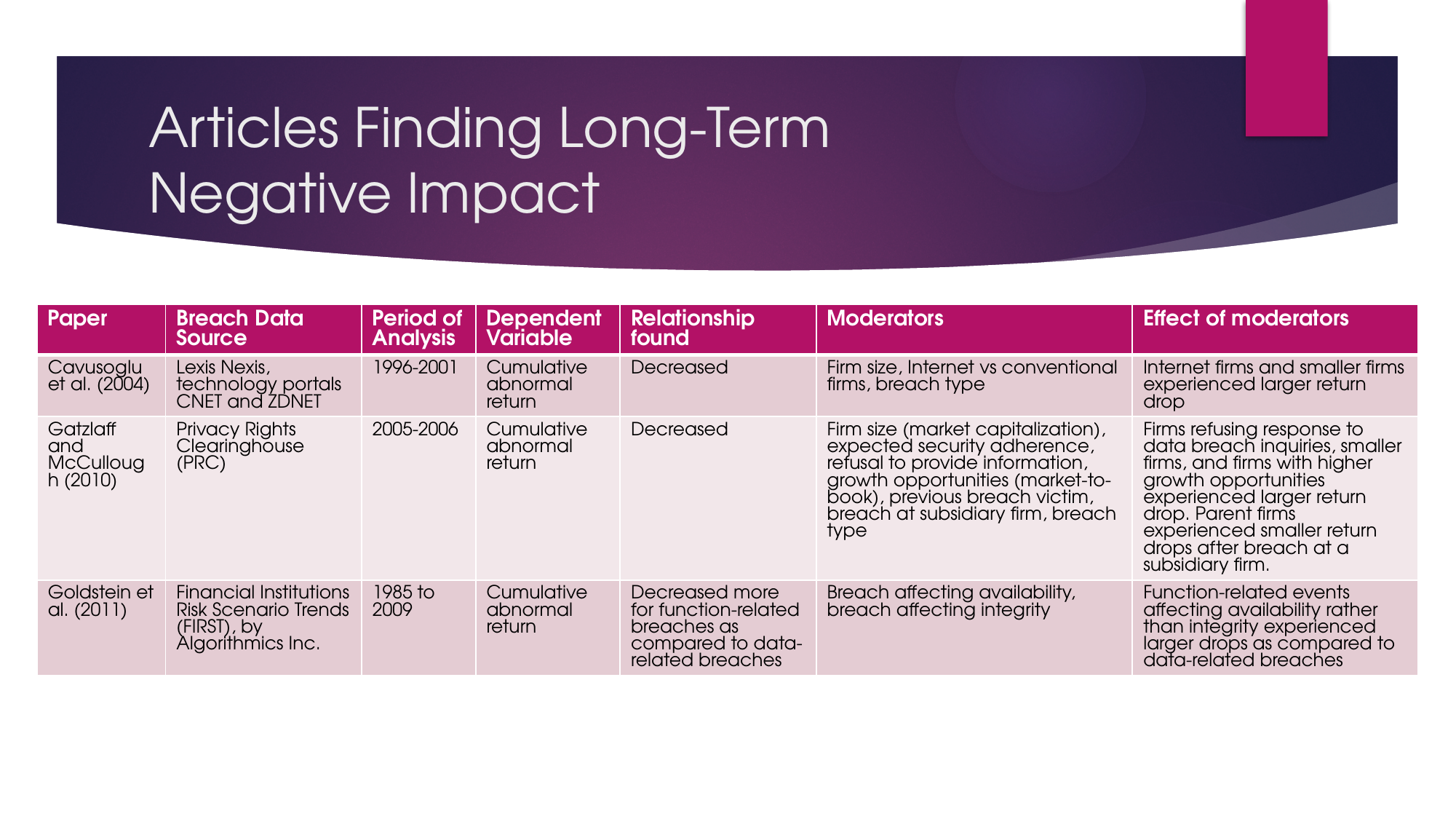

# Articles Finding Long-Term Negative Impact
| Paper | Breach Data Source | Period of Analysis | Dependent Variable | Relationship found | Moderators | Effect of moderators |
| --- | --- | --- | --- | --- | --- | --- |
| Cavusoglu et al. (2004) | Lexis Nexis, technology portals CNET and ZDNET | 1996-2001 | Cumulative abnormal return | Decreased | Firm size, Internet vs conventional firms, breach type | Internet firms and smaller firms experienced larger return drop |
| Gatzlaff and McCullough (2010) | Privacy Rights Clearinghouse (PRC) | 2005-2006 | Cumulative abnormal return | Decreased | Firm size (market capitalization), expected security adherence, refusal to provide information, growth opportunities (market-to-book), previous breach victim, breach at subsidiary firm, breach type | Firms refusing response to data breach inquiries, smaller firms, and firms with higher growth opportunities experienced larger return drop. Parent firms experienced smaller return drops after breach at a subsidiary firm. |
| Goldstein et al. (2011) | Financial Institutions Risk Scenario Trends (FIRST), by Algorithmics Inc. | 1985 to 2009 | Cumulative abnormal return | Decreased more for function-related breaches as compared to data-related breaches | Breach affecting availability, breach affecting integrity | Function-related events affecting availability rather than integrity experienced larger drops as compared to data-related breaches |